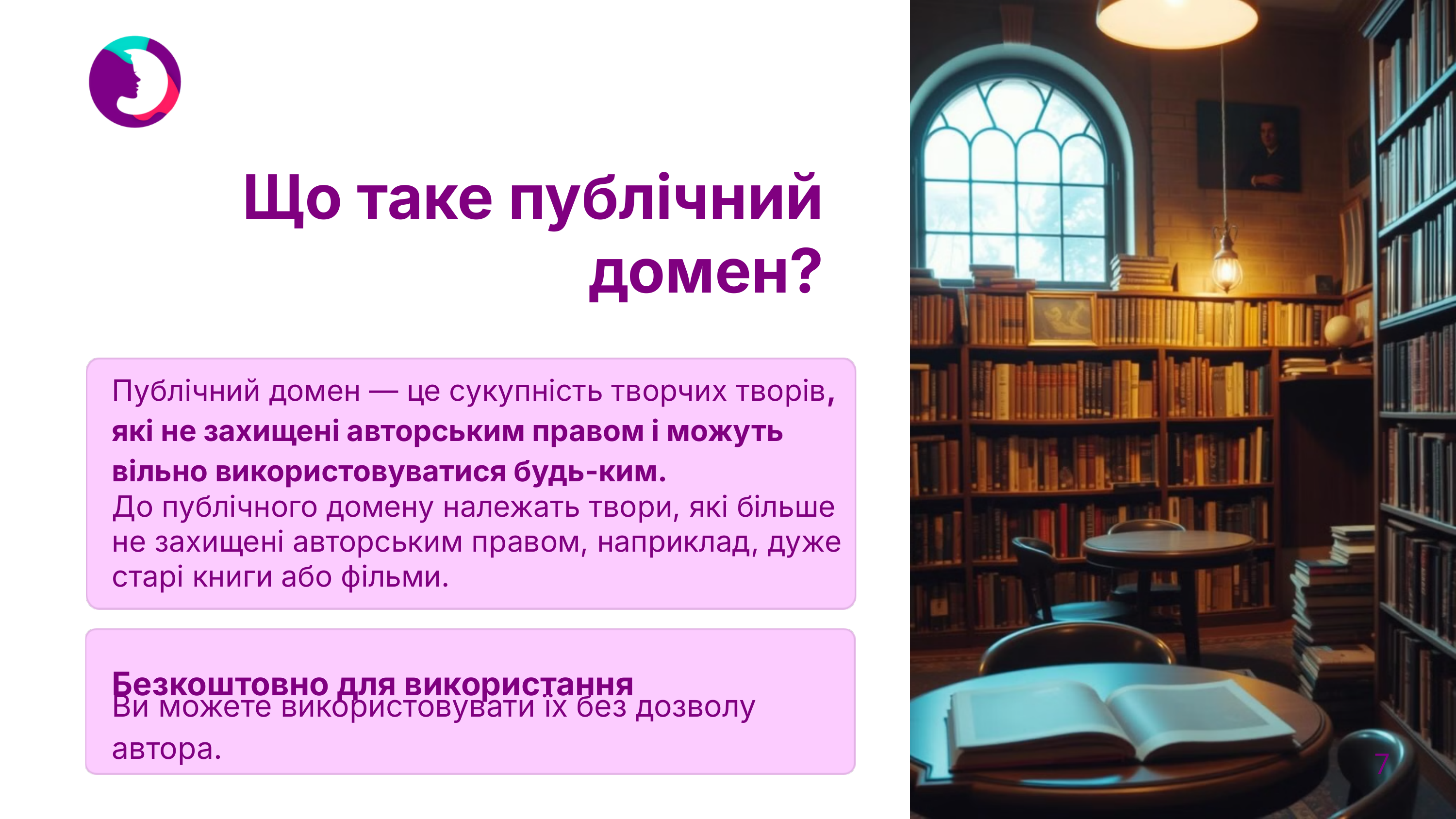

Що таке публічний домен?

Публічний домен — це сукупність творчих творів, які не захищені авторським правом і можуть вільно використовуватися будь-ким.
До публічного домену належать твори, які більше не захищені авторським правом, наприклад, дуже старі книги або фільми.

Безкоштовно для використання
Ви можете використовувати їх без дозволу автора.
7